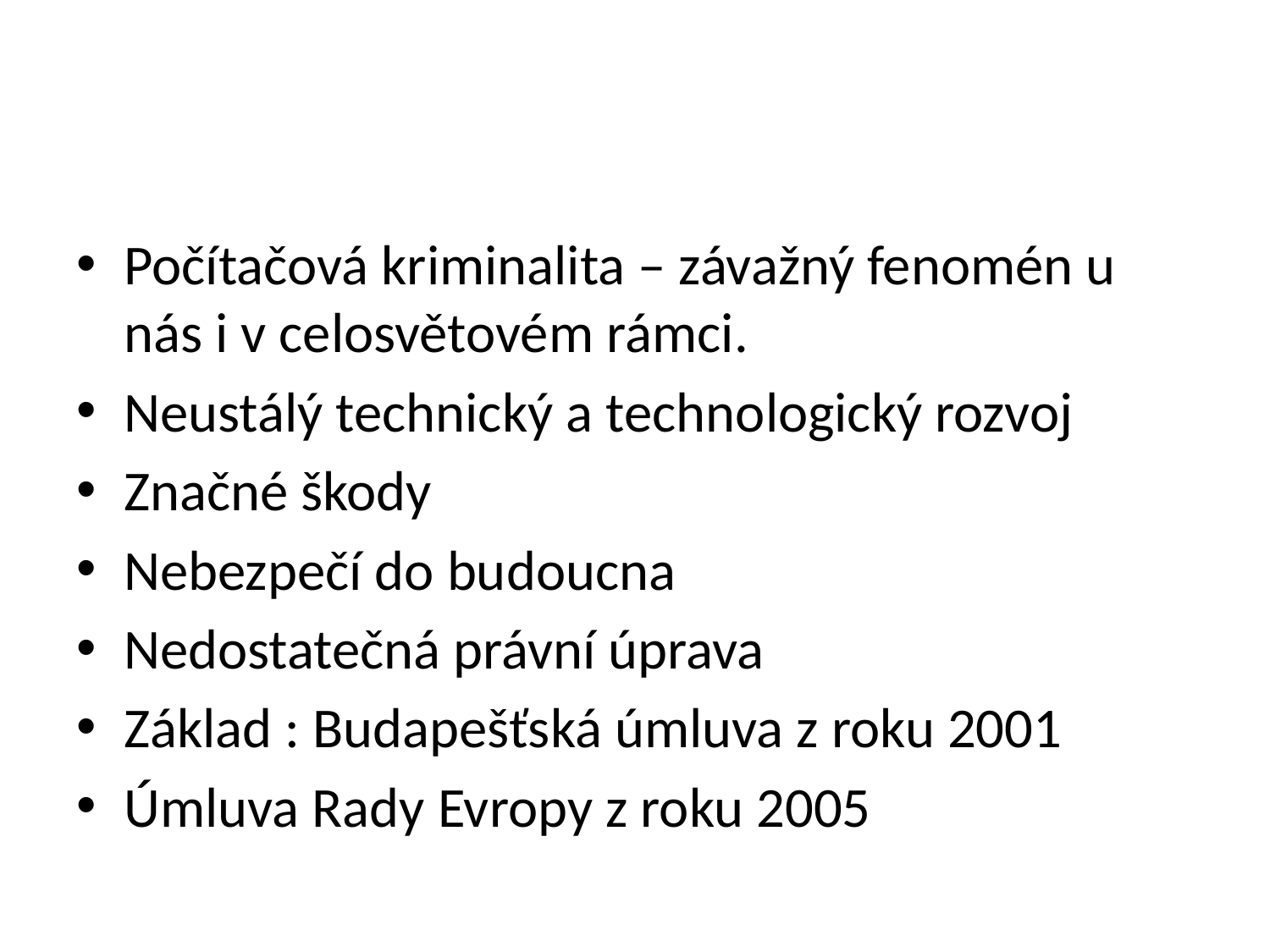

Počítačová kriminalita – závažný fenomén u nás i v celosvětovém rámci.
Neustálý technický a technologický rozvoj
Značné škody
Nebezpečí do budoucna
Nedostatečná právní úprava
Základ : Budapešťská úmluva z roku 2001
Úmluva Rady Evropy z roku 2005